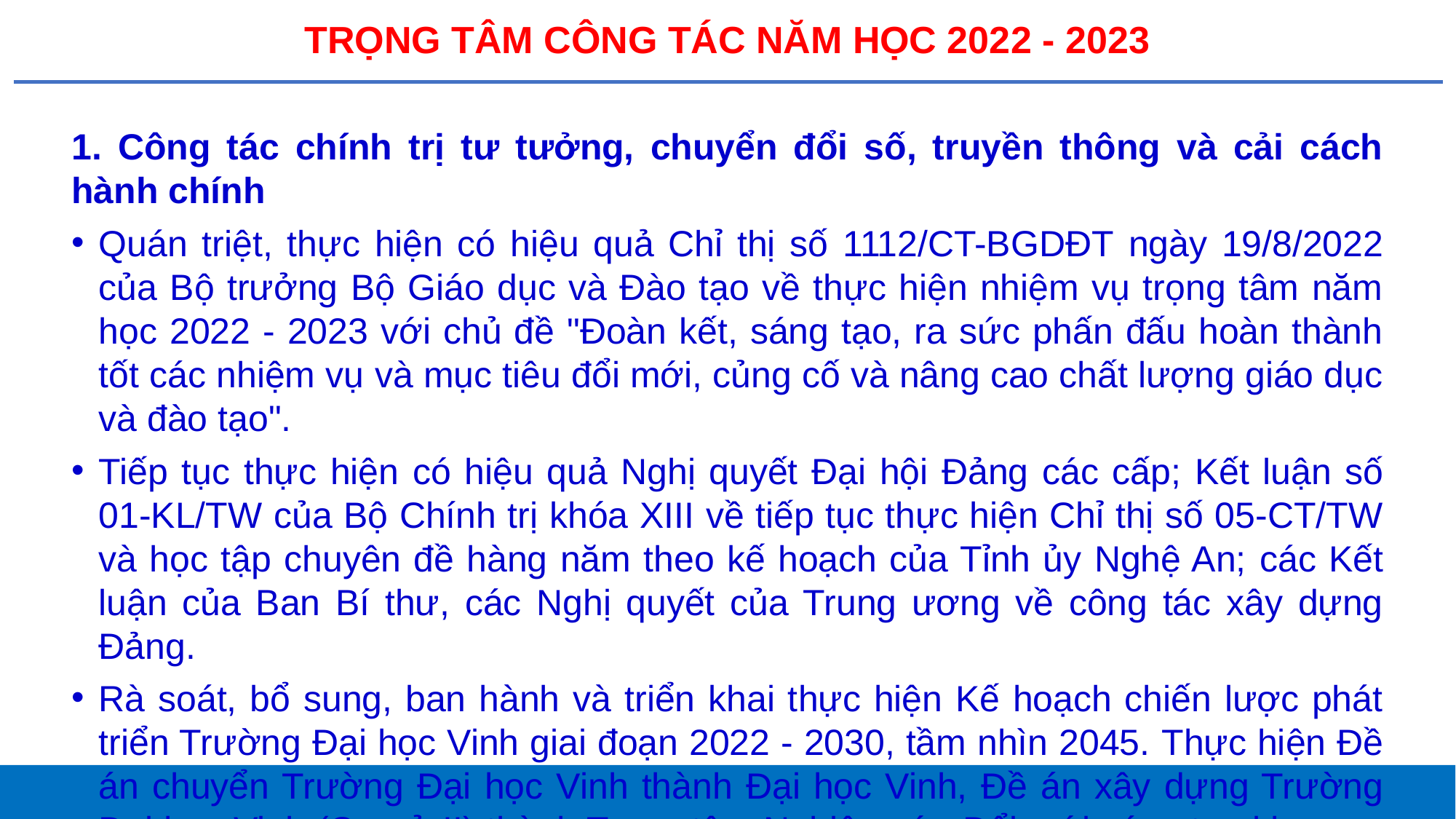

# TRỌNG TÂM CÔNG TÁC NĂM HỌC 2022 - 2023
1. Công tác chính trị tư tưởng, chuyển đổi số, truyền thông và cải cách hành chính
Quán triệt, thực hiện có hiệu quả Chỉ thị số 1112/CT-BGDĐT ngày 19/8/2022 của Bộ trưởng Bộ Giáo dục và Đào tạo về thực hiện nhiệm vụ trọng tâm năm học 2022 - 2023 với chủ đề "Đoàn kết, sáng tạo, ra sức phấn đấu hoàn thành tốt các nhiệm vụ và mục tiêu đổi mới, củng cố và nâng cao chất lượng giáo dục và đào tạo".
Tiếp tục thực hiện có hiệu quả Nghị quyết Đại hội Đảng các cấp; Kết luận số 01-KL/TW của Bộ Chính trị khóa XIII về tiếp tục thực hiện Chỉ thị số 05-CT/TW và học tập chuyên đề hàng năm theo kế hoạch của Tỉnh ủy Nghệ An; các Kết luận của Ban Bí thư, các Nghị quyết của Trung ương về công tác xây dựng Đảng.
Rà soát, bổ sung, ban hành và triển khai thực hiện Kế hoạch chiến lược phát triển Trường Đại học Vinh giai đoạn 2022 - 2030, tầm nhìn 2045. Thực hiện Đề án chuyển Trường Đại học Vinh thành Đại học Vinh, Đề án xây dựng Trường Đại học Vinh (Cơ sở II) thành Trung tâm Nghiên cứu Đổi mới sáng tạo khu vực Bắc Trung Bộ.